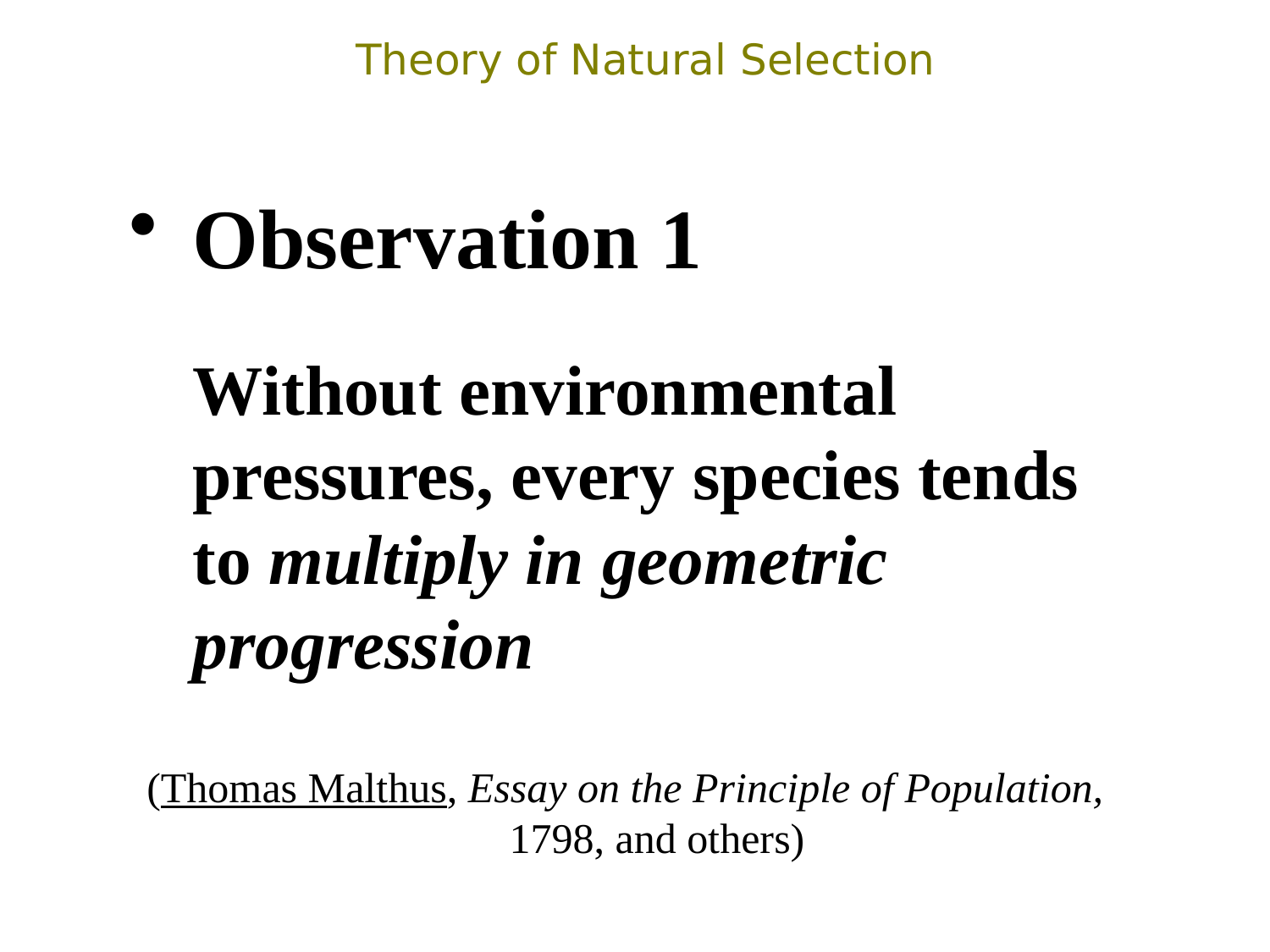

# Theory of Natural Selection
Observation 1
Without environmental pressures, every species tends to multiply in geometric progression

(Thomas Malthus, Essay on the Principle of Population, 1798, and others)